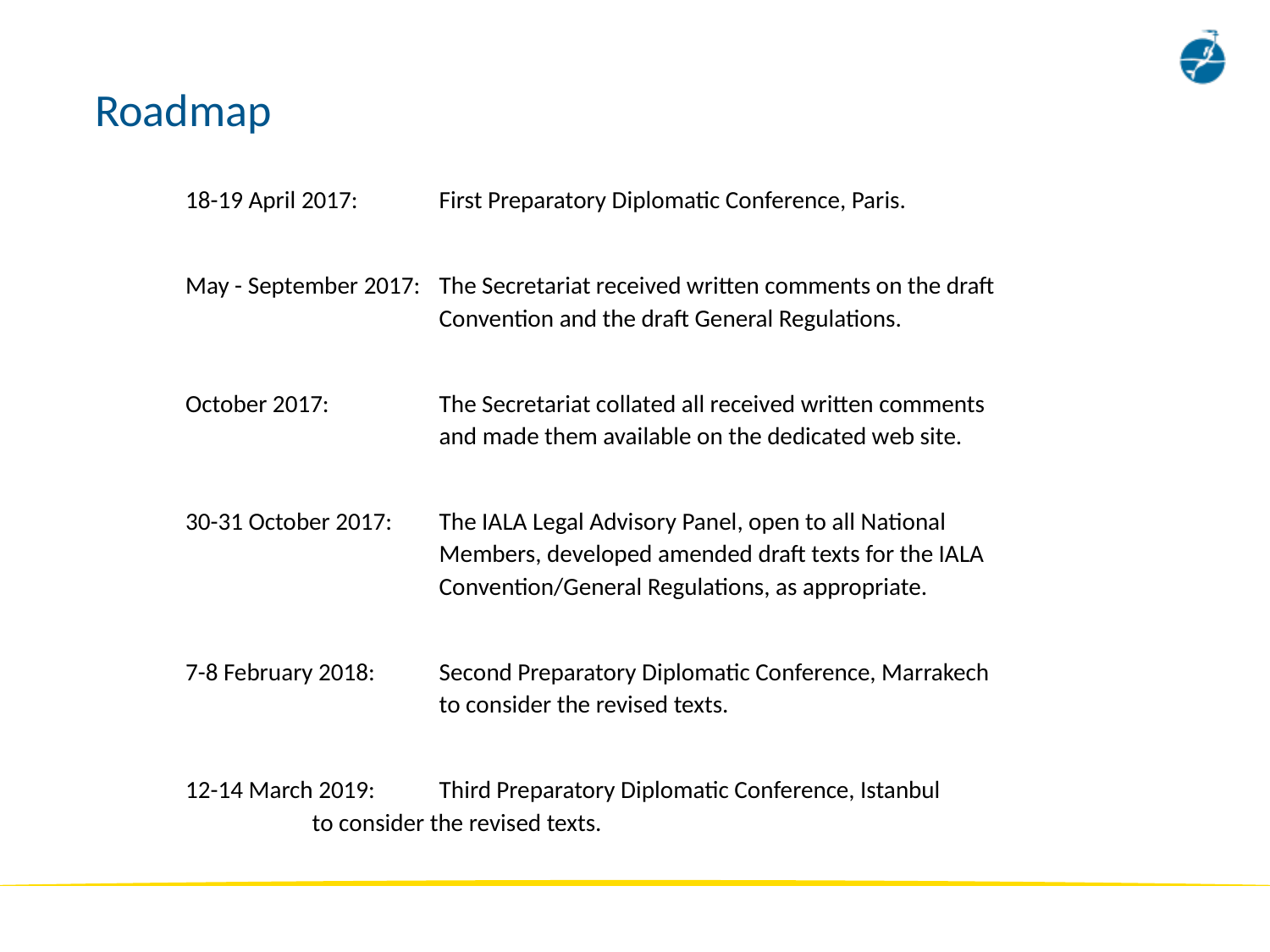

# Roadmap
18-19 April 2017:	First Preparatory Diplomatic Conference, Paris.
May - September 2017:	The Secretariat received written comments on the draft 				Convention and the draft General Regulations.
October 2017:	The Secretariat collated all received written comments 				and made them available on the dedicated web site.
30-31 October 2017:	The IALA Legal Advisory Panel, open to all National 				Members, developed amended draft texts for the IALA 				Convention/General Regulations, as appropriate.
7-8 February 2018:	Second Preparatory Diplomatic Conference, Marrakech 				to consider the revised texts.
12-14 March 2019:	Third Preparatory Diplomatic Conference, Istanbul 				to consider the revised texts.